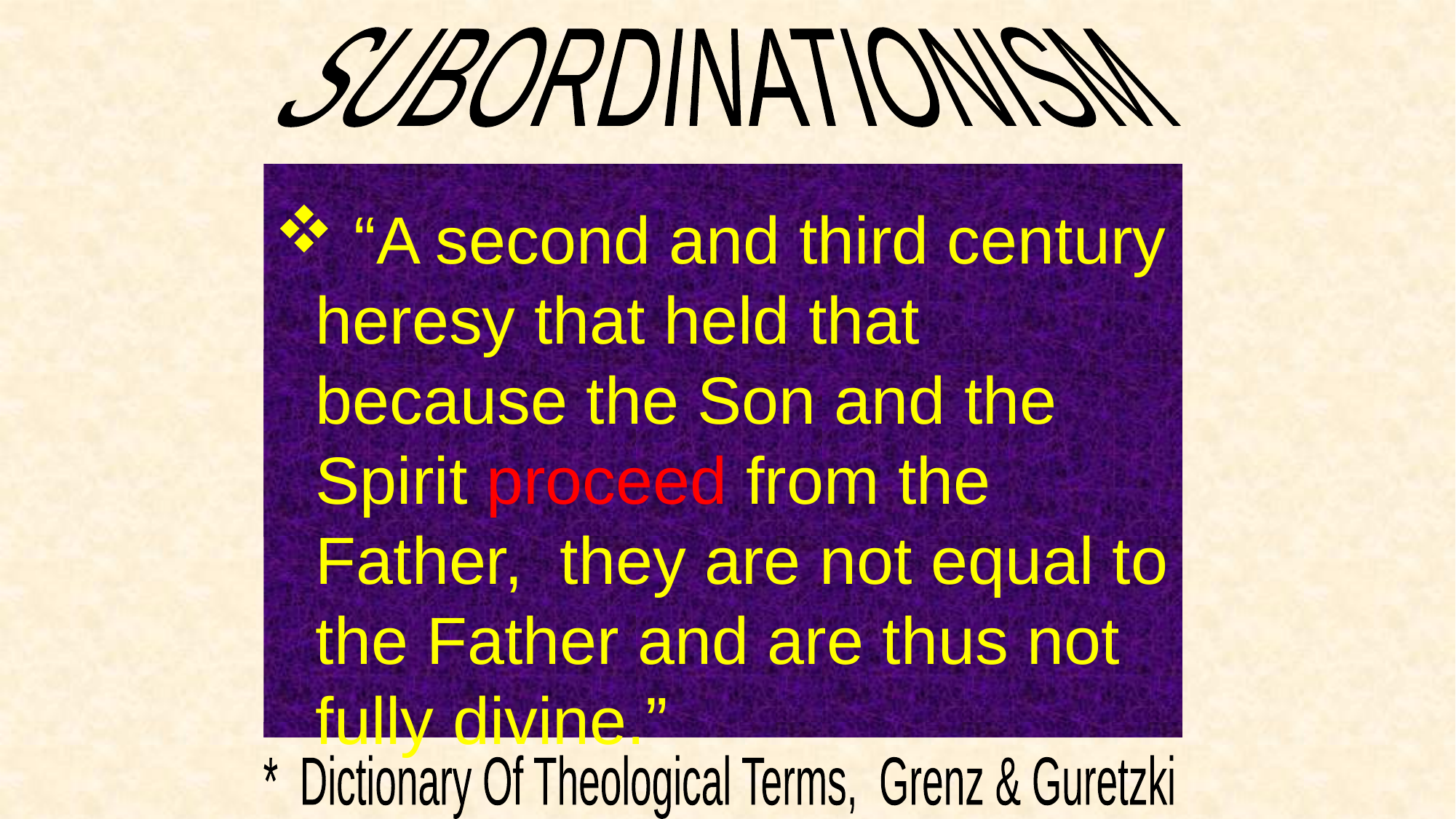

SUBORDINATIONISM

 “A second and third century heresy that held that because the Son and the Spirit proceed from the Father,  they are not equal to the Father and are thus not fully divine.”
*  Dictionary Of Theological Terms,  Grenz & Guretzki